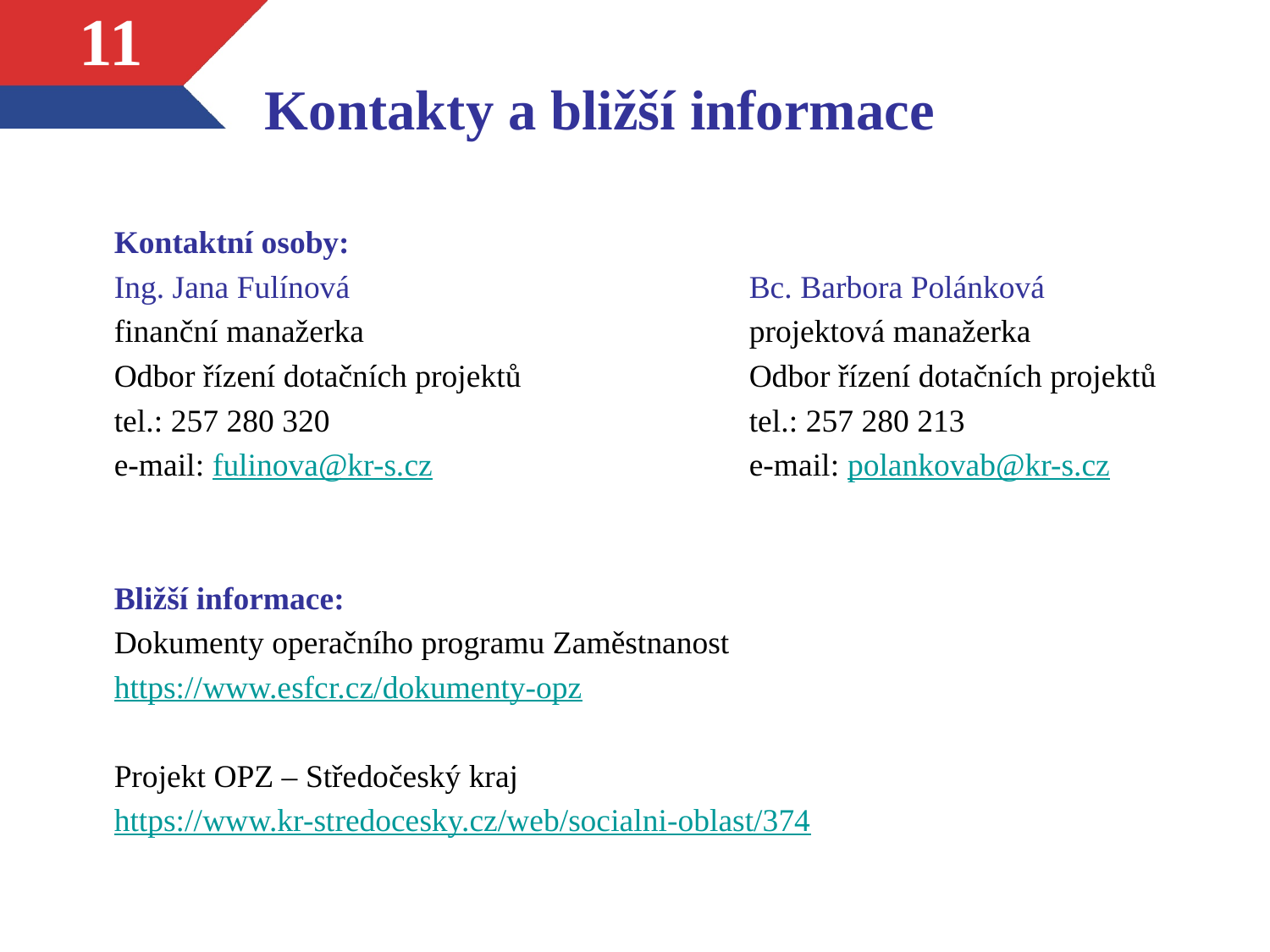

# Kontakty a bližší informace
11
Kontaktní osoby:
Ing. Jana Fulínová				Bc. Barbora Polánková
finanční manažerka				projektová manažerka
Odbor řízení dotačních projektů		Odbor řízení dotačních projektů
tel.: 257 280 320				tel.: 257 280 213
e-mail: fulinova@kr-s.cz			e-mail: polankovab@kr-s.cz

Bližší informace:
Dokumenty operačního programu Zaměstnanost
https://www.esfcr.cz/dokumenty-opz

Projekt OPZ – Středočeský kraj
https://www.kr-stredocesky.cz/web/socialni-oblast/374